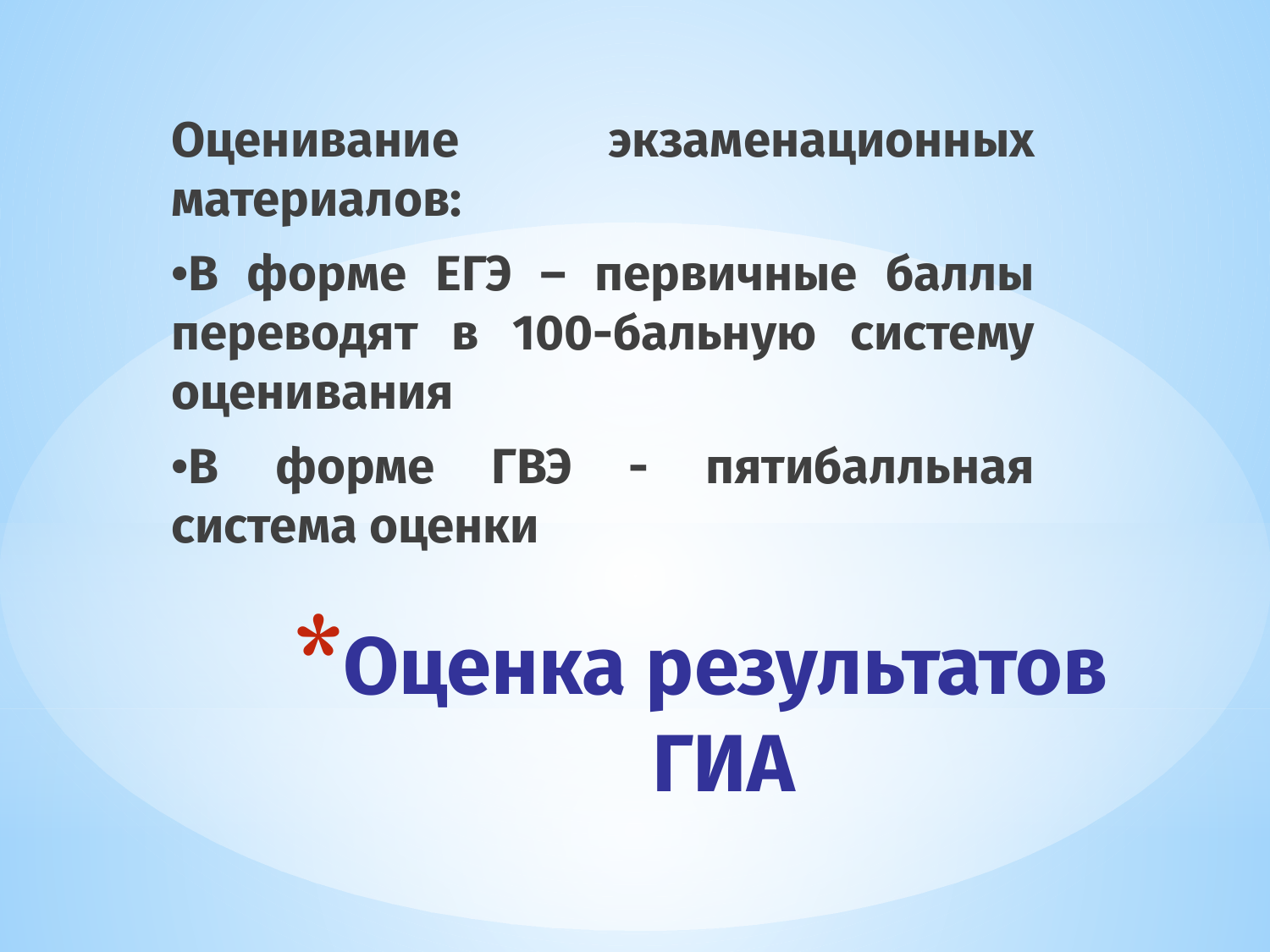

Оценивание экзаменационных материалов:
•В форме ЕГЭ – первичные баллы переводят в 100-бальную систему оценивания
•В форме ГВЭ - пятибалльная система оценки

# Оценка результатов ГИА